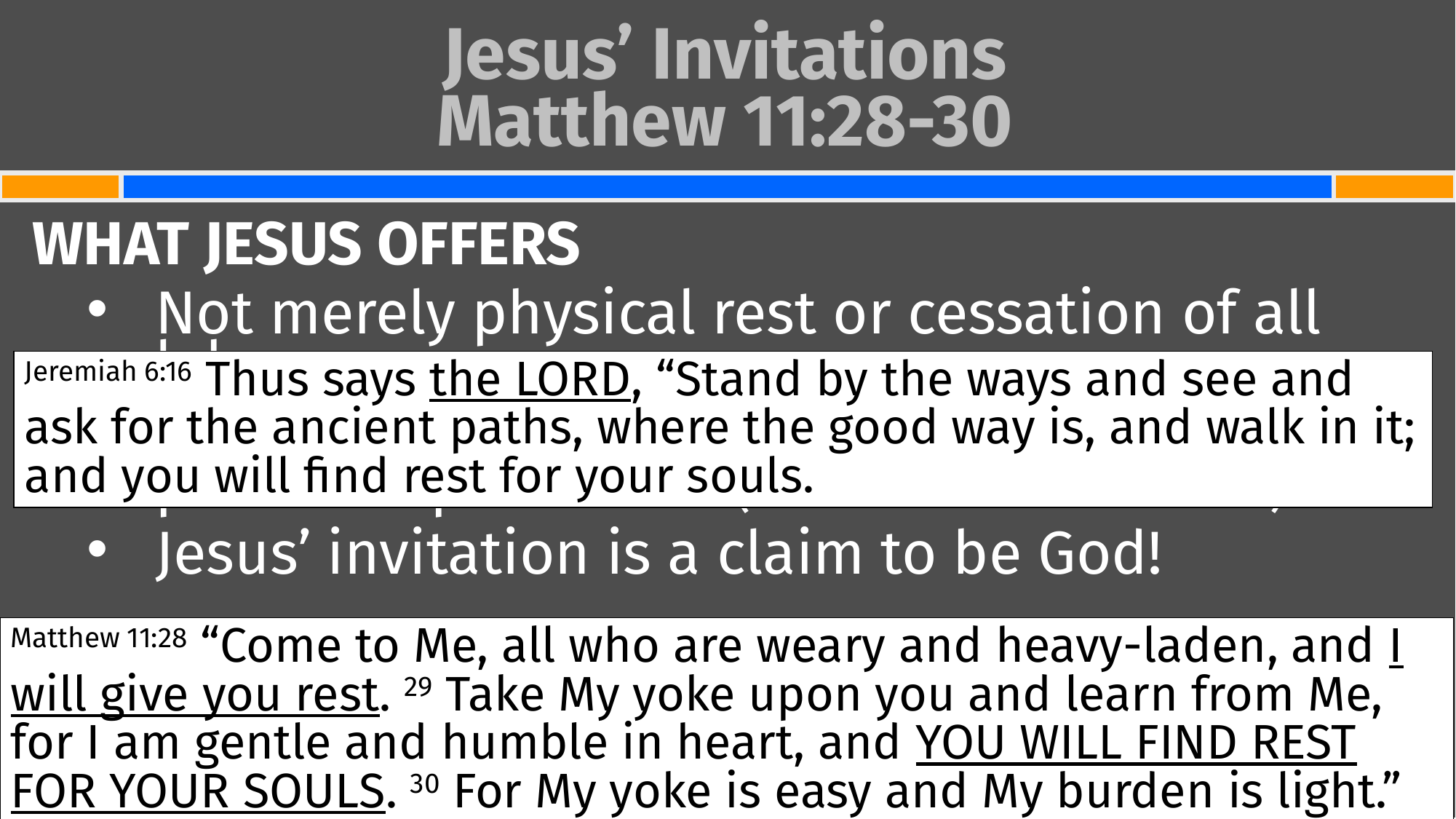

Jesus’ Invitations
Matthew 11:28-30
#

WHAT JESUS OFFERS
Not merely physical rest or cessation of all labor
Anapauo - “to be refreshed, to be of calm & patient expectation” (see also Rom. 15:13)
Jesus’ invitation is a claim to be God!
Jeremiah 6:16 Thus says the Lord, “Stand by the ways and see and ask for the ancient paths, where the good way is, and walk in it; and you will find rest for your souls.
Matthew 11:28 “Come to Me, all who are weary and heavy-laden, and I will give you rest. 29 Take My yoke upon you and learn from Me, for I am gentle and humble in heart, and you will find rest for your souls. 30 For My yoke is easy and My burden is light.”